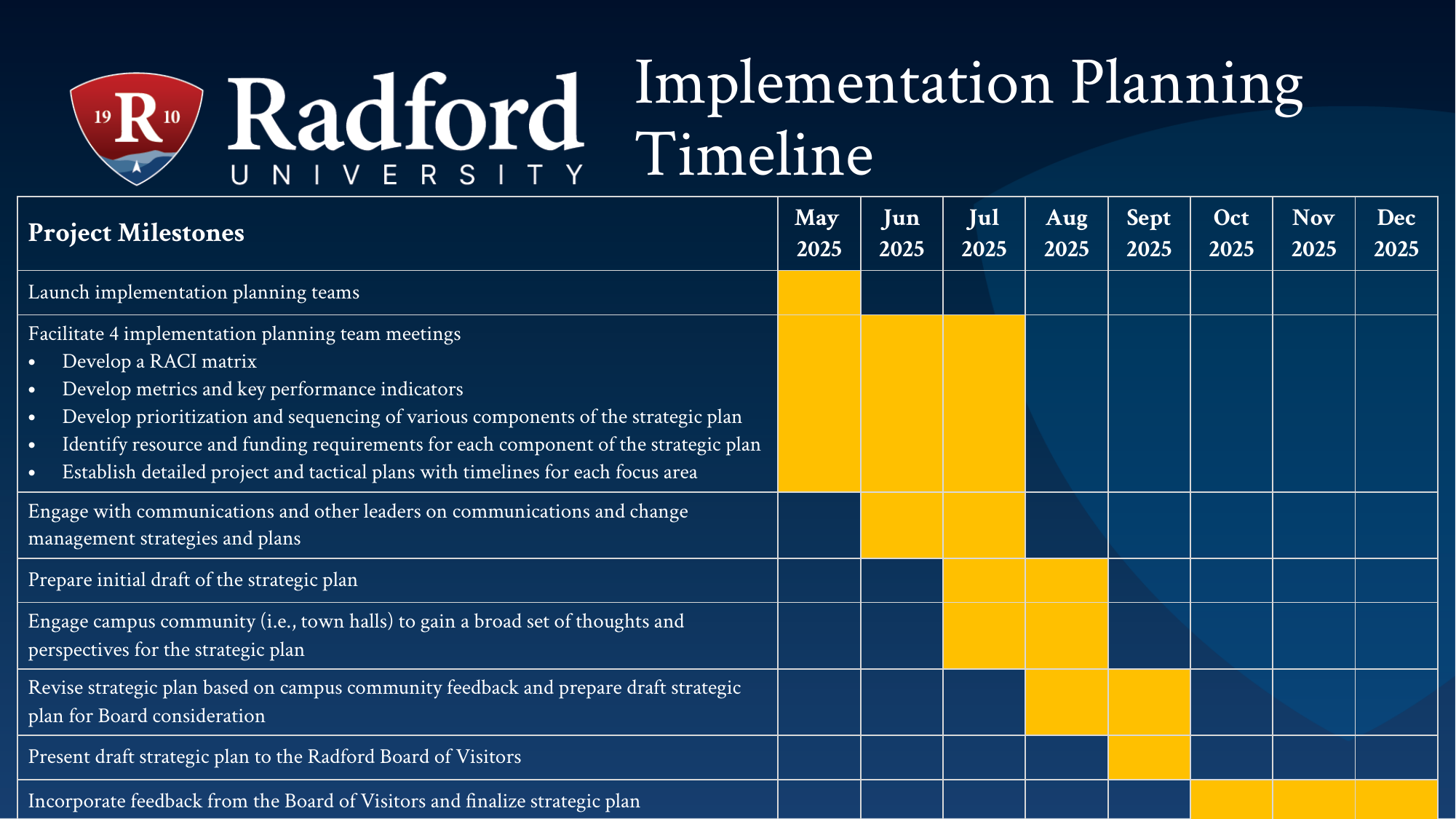

# Implementation Planning Timeline
| Project Milestones | May 2025 | Jun 2025 | Jul 2025 | Aug 2025 | Sept 2025 | Oct 2025 | Nov 2025 | Dec 2025 |
| --- | --- | --- | --- | --- | --- | --- | --- | --- |
| Launch implementation planning teams |  |  |  |  |  |  |  |  |
| Facilitate 4 implementation planning team meetings Develop a RACI matrix Develop metrics and key performance indicators Develop prioritization and sequencing of various components of the strategic plan Identify resource and funding requirements for each component of the strategic plan Establish detailed project and tactical plans with timelines for each focus area |  |  |  |  |  |  |  |  |
| Engage with communications and other leaders on communications and change management strategies and plans |  |  |  |  |  |  |  |  |
| Prepare initial draft of the strategic plan |  |  |  |  |  |  |  |  |
| Engage campus community (i.e., town halls) to gain a broad set of thoughts and perspectives for the strategic plan |  |  |  |  |  |  |  |  |
| Revise strategic plan based on campus community feedback and prepare draft strategic plan for Board consideration |  |  |  |  |  |  |  |  |
| Present draft strategic plan to the Radford Board of Visitors |  |  |  |  |  |  |  |  |
| Incorporate feedback from the Board of Visitors and finalize strategic plan |  |  |  |  |  |  |  |  |